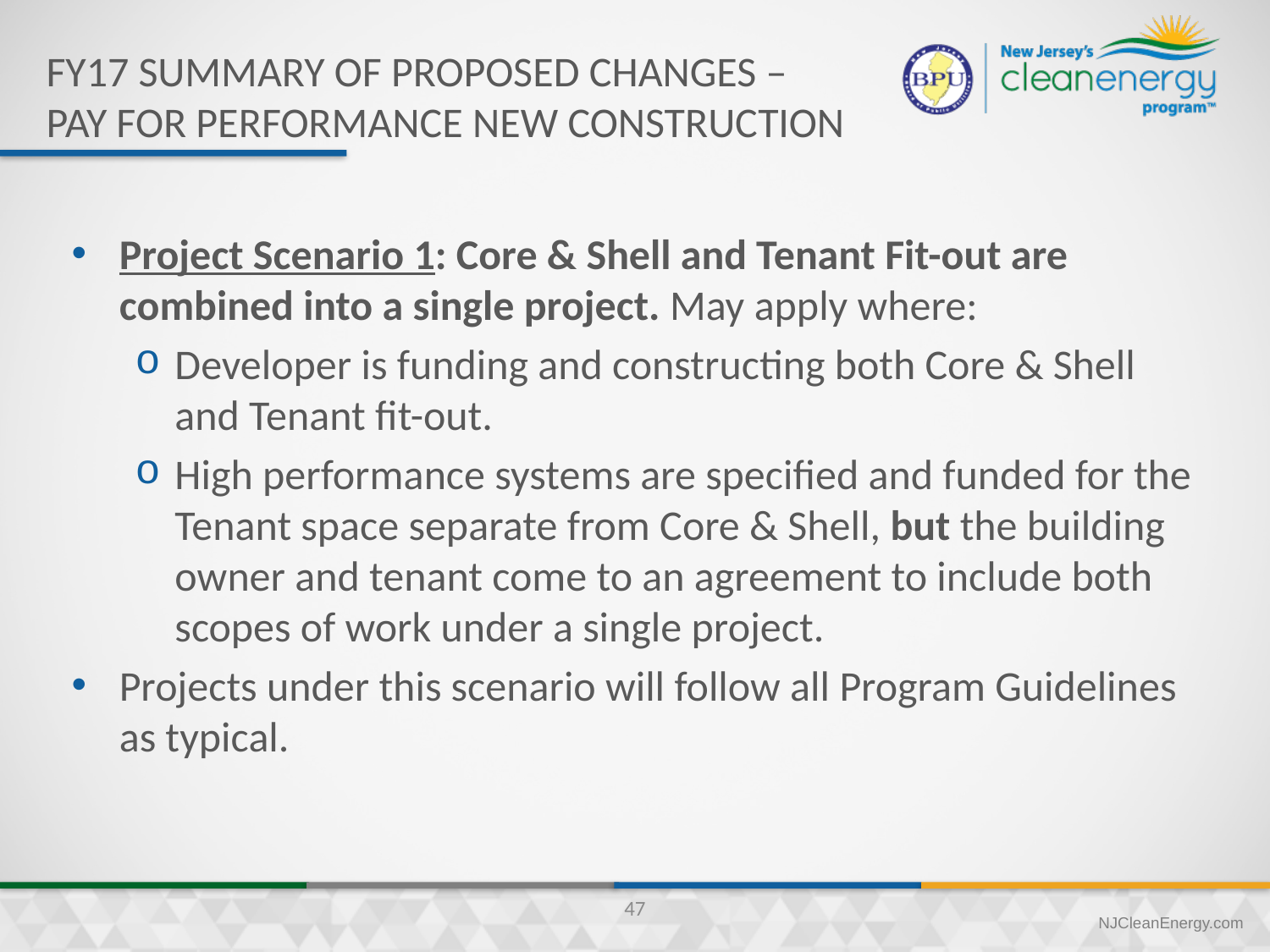

FY17 summary of proposed changes –
Pay for performance New construction

Project Scenario 1: Core & Shell and Tenant Fit-out are combined into a single project. May apply where:
Developer is funding and constructing both Core & Shell and Tenant fit-out.
High performance systems are specified and funded for the Tenant space separate from Core & Shell, but the building owner and tenant come to an agreement to include both scopes of work under a single project.
Projects under this scenario will follow all Program Guidelines as typical.
47